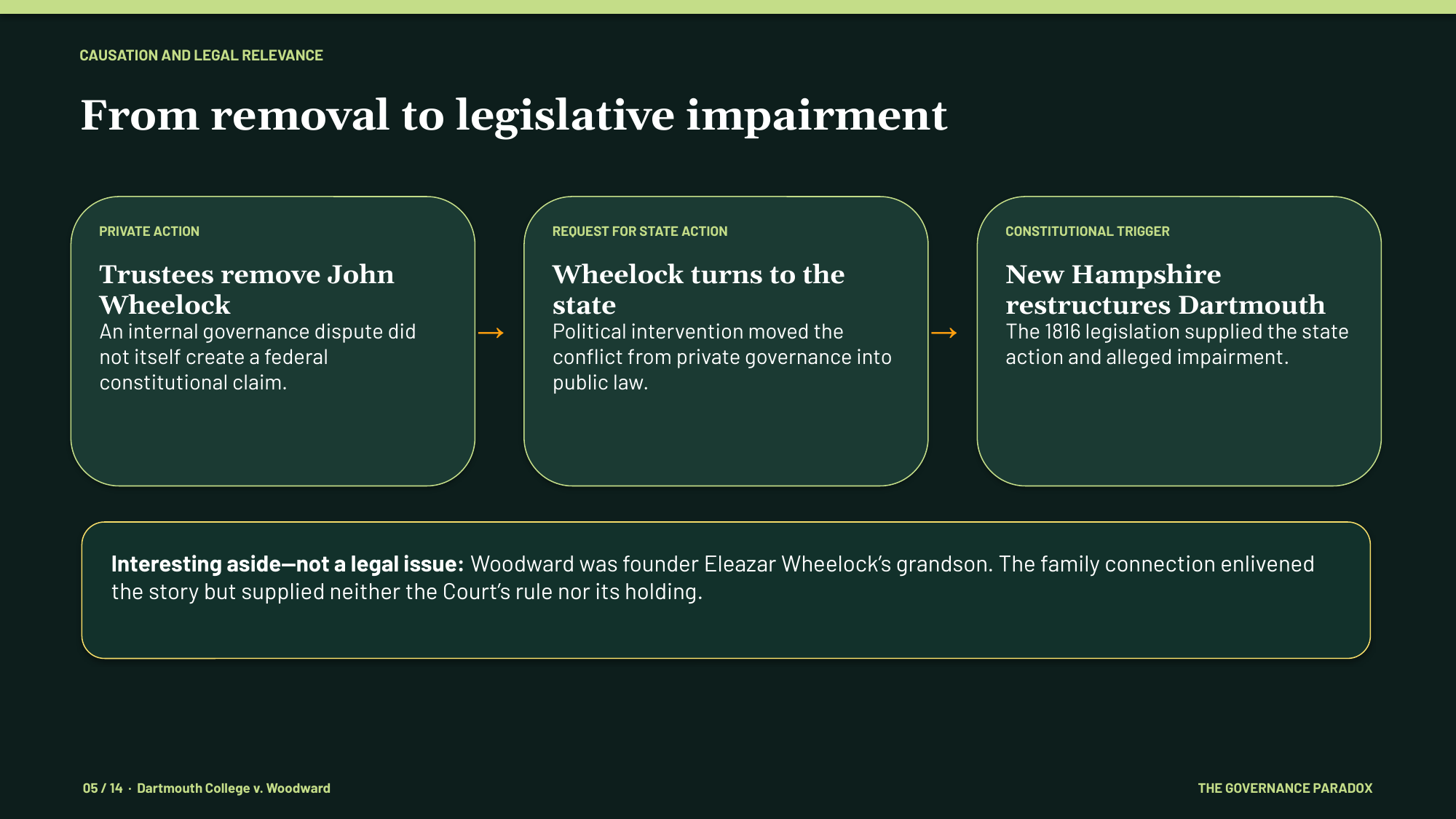

CAUSATION AND LEGAL RELEVANCE
From removal to legislative impairment

PRIVATE ACTION
REQUEST FOR STATE ACTION
CONSTITUTIONAL TRIGGER
Trustees remove John Wheelock
Wheelock turns to the state
New Hampshire restructures Dartmouth
→
→
An internal governance dispute did not itself create a federal constitutional claim.
Political intervention moved the conflict from private governance into public law.
The 1816 legislation supplied the state action and alleged impairment.

Interesting aside—not a legal issue: Woodward was founder Eleazar Wheelock’s grandson. The family connection enlivened the story but supplied neither the Court’s rule nor its holding.
05 / 14  ·  Dartmouth College v. Woodward
THE GOVERNANCE PARADOX